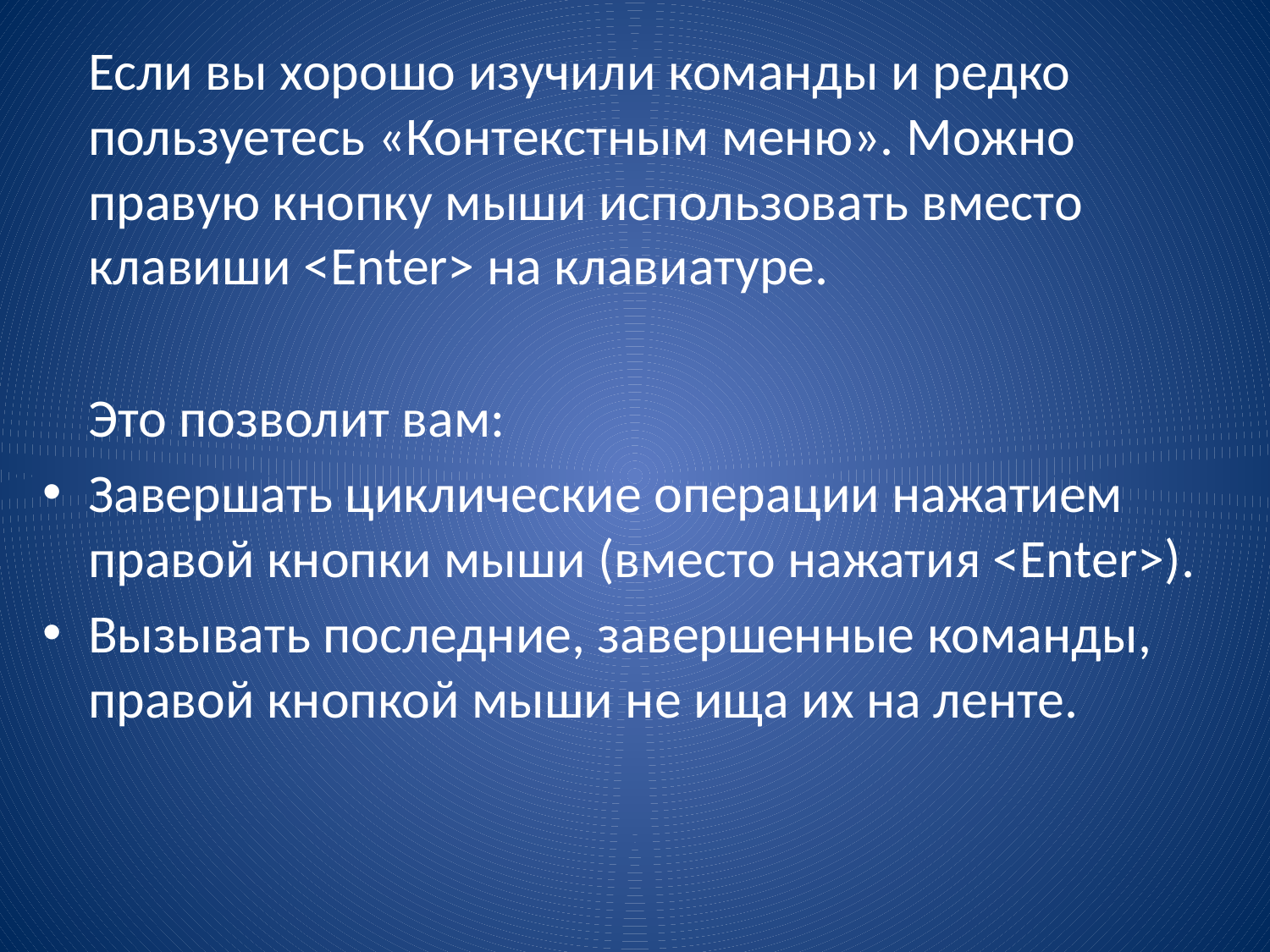

Если вы хорошо изучили команды и редко пользуетесь «Контекстным меню». Можно правую кнопку мыши использовать вместо клавиши <Enter> на клавиатуре.

	Это позволит вам:
Завершать циклические операции нажатием правой кнопки мыши (вместо нажатия <Enter>).
Вызывать последние, завершенные команды, правой кнопкой мыши не ища их на ленте.